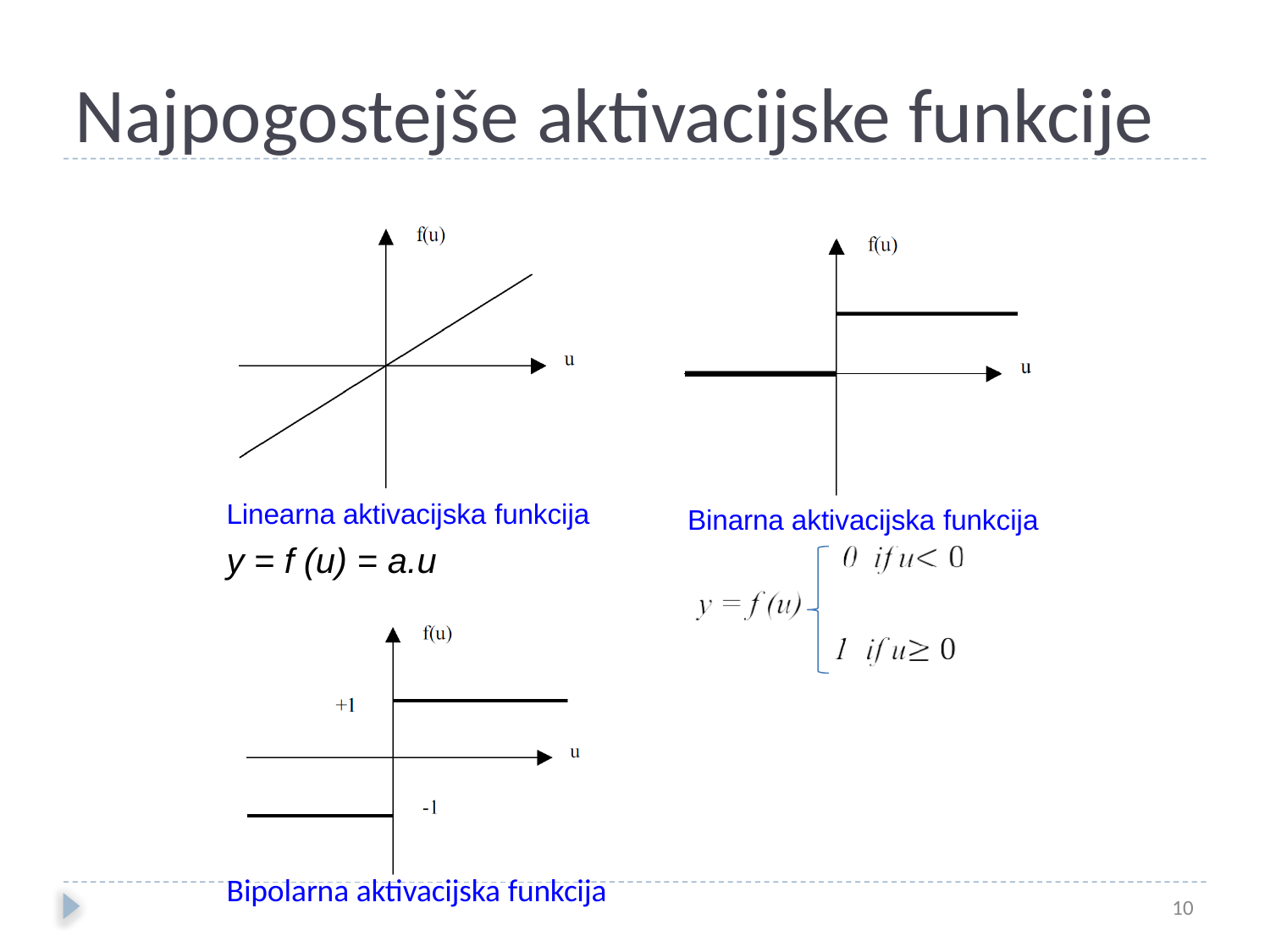

Najpogostejše aktivacijske funkcije

Linearna aktivacijska funkcija
y = f (u) = a.u
Binarna aktivacijska funkcija

Bipolarna aktivacijska funkcija
10